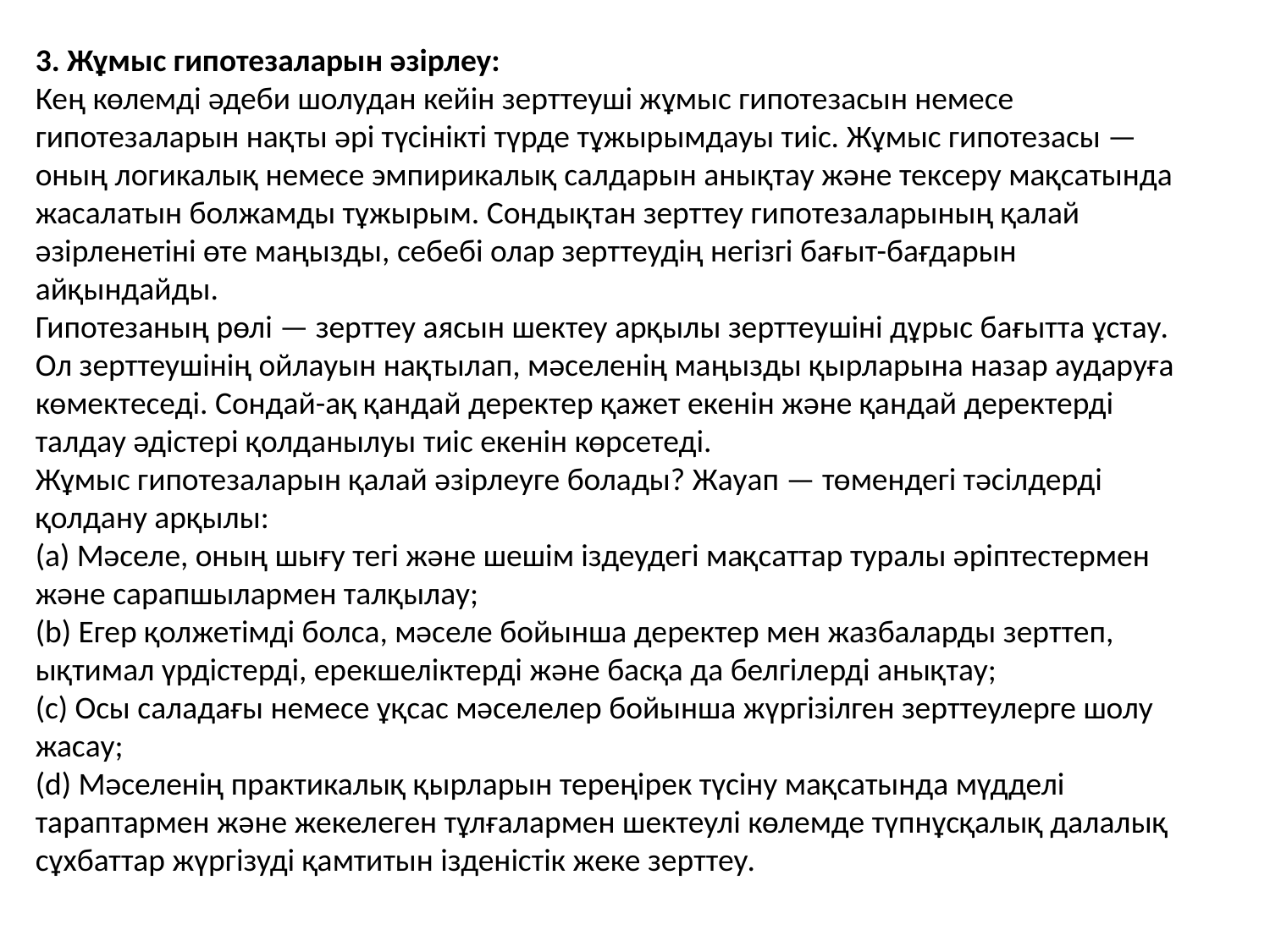

3. Жұмыс гипотезаларын әзірлеу:
Кең көлемді әдеби шолудан кейін зерттеуші жұмыс гипотезасын немесе гипотезаларын нақты әрі түсінікті түрде тұжырымдауы тиіс. Жұмыс гипотезасы — оның логикалық немесе эмпирикалық салдарын анықтау және тексеру мақсатында жасалатын болжамды тұжырым. Сондықтан зерттеу гипотезаларының қалай әзірленетіні өте маңызды, себебі олар зерттеудің негізгі бағыт-бағдарын айқындайды.
Гипотезаның рөлі — зерттеу аясын шектеу арқылы зерттеушіні дұрыс бағытта ұстау. Ол зерттеушінің ойлауын нақтылап, мәселенің маңызды қырларына назар аударуға көмектеседі. Сондай-ақ қандай деректер қажет екенін және қандай деректерді талдау әдістері қолданылуы тиіс екенін көрсетеді.
Жұмыс гипотезаларын қалай әзірлеуге болады? Жауап — төмендегі тәсілдерді қолдану арқылы:
(a) Мәселе, оның шығу тегі және шешім іздеудегі мақсаттар туралы әріптестермен және сарапшылармен талқылау;
(b) Егер қолжетімді болса, мәселе бойынша деректер мен жазбаларды зерттеп, ықтимал үрдістерді, ерекшеліктерді және басқа да белгілерді анықтау;
(c) Осы саладағы немесе ұқсас мәселелер бойынша жүргізілген зерттеулерге шолу жасау;
(d) Мәселенің практикалық қырларын тереңірек түсіну мақсатында мүдделі тараптармен және жекелеген тұлғалармен шектеулі көлемде түпнұсқалық далалық сұхбаттар жүргізуді қамтитын ізденістік жеке зерттеу.